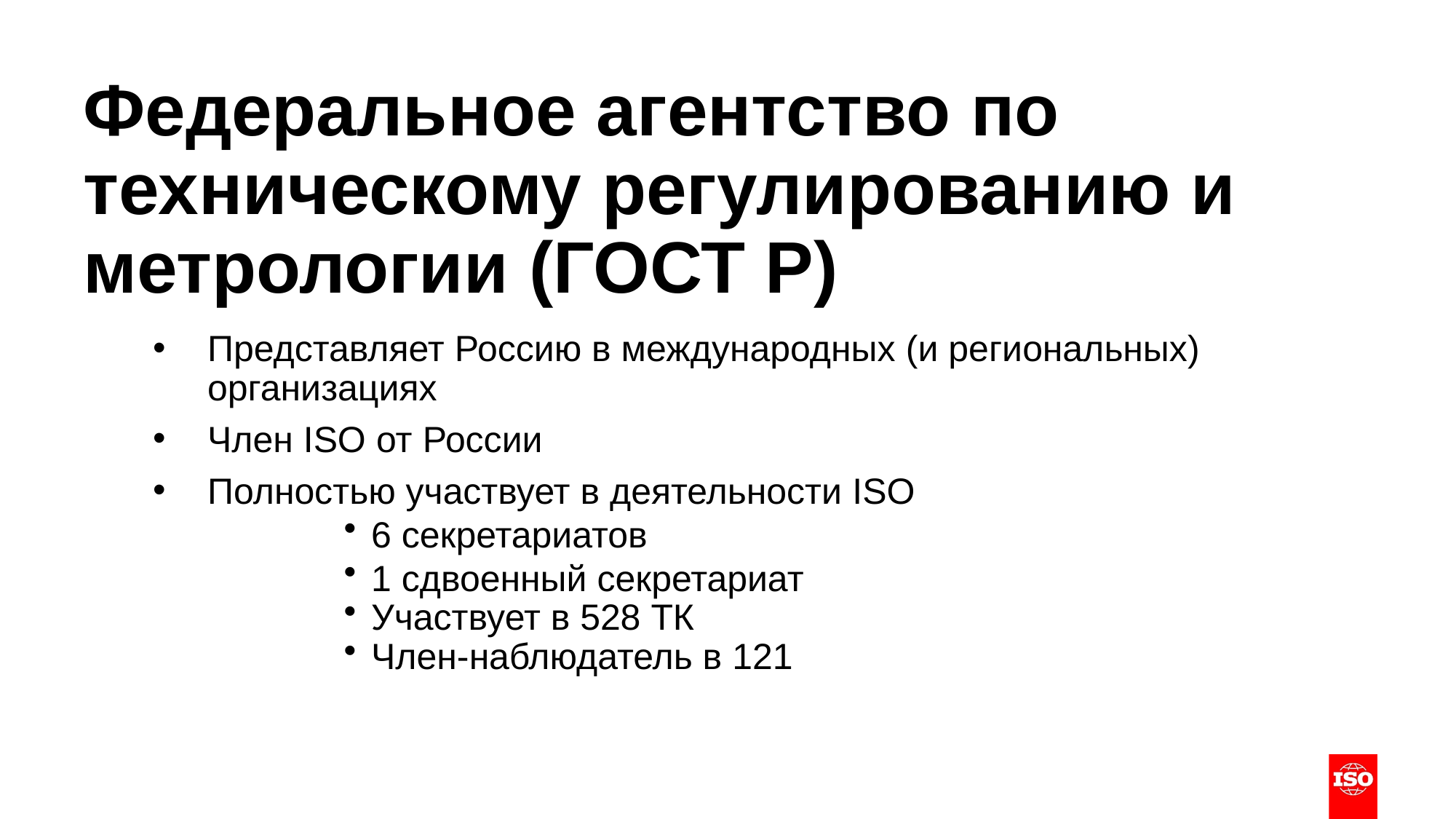

# Федеральное агентство по техническому регулированию и метрологии (ГОСТ Р)
Представляет Россию в международных (и региональных) организациях
Член ISO от России
Полностью участвует в деятельности ISO
6 секретариатов
1 сдвоенный секретариат
Участвует в 528 ТК
Член-наблюдатель в 121